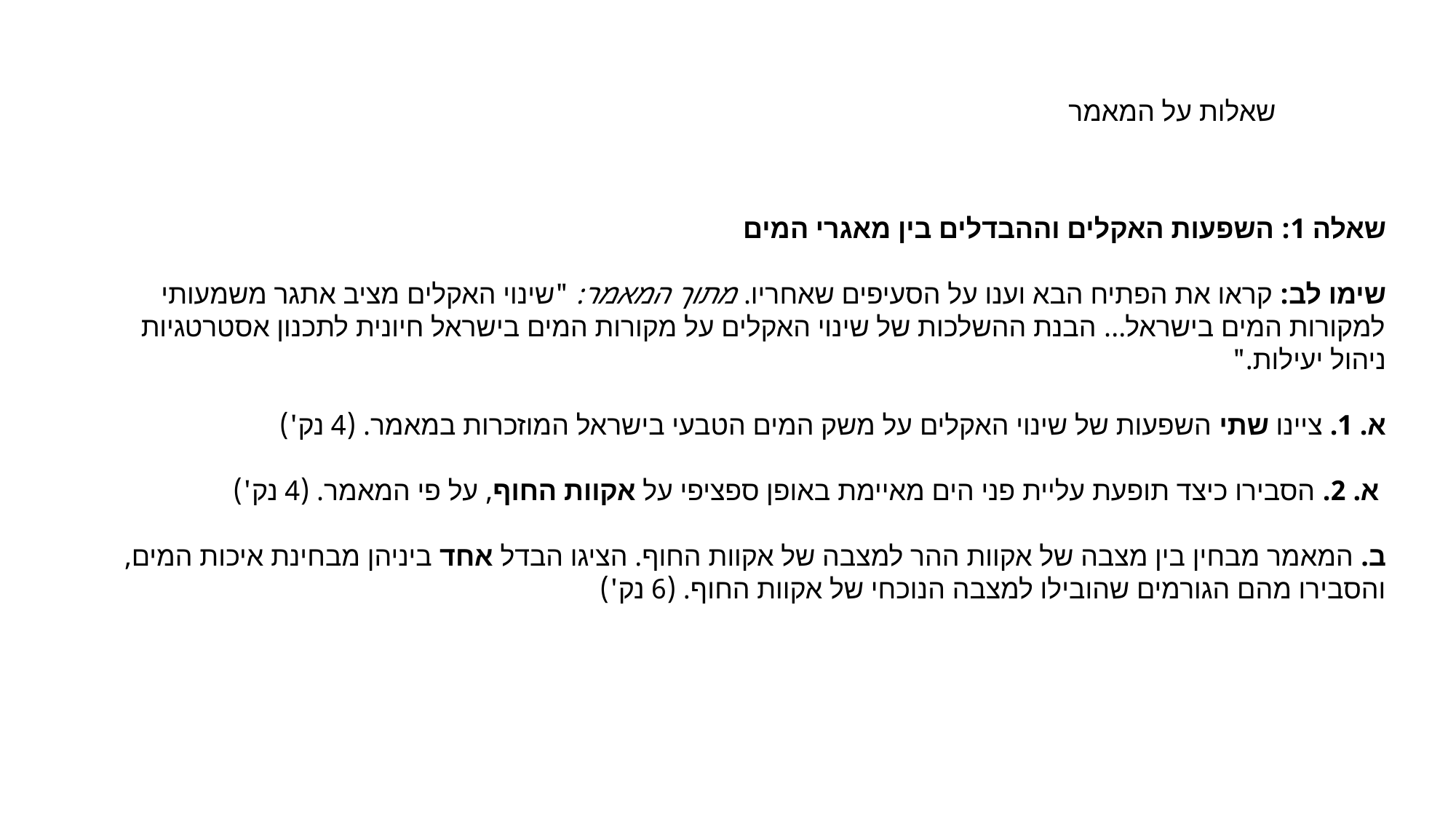

שאלות על המאמר
שאלה 1: השפעות האקלים וההבדלים בין מאגרי המים

שימו לב: קראו את הפתיח הבא וענו על הסעיפים שאחריו. מתוך המאמר: "שינוי האקלים מציב אתגר משמעותי למקורות המים בישראל... הבנת ההשלכות של שינוי האקלים על מקורות המים בישראל חיונית לתכנון אסטרטגיות ניהול יעילות."

א. 1. ציינו שתי השפעות של שינוי האקלים על משק המים הטבעי בישראל המוזכרות במאמר. (4 נק')

 א. 2. הסבירו כיצד תופעת עליית פני הים מאיימת באופן ספציפי על אקוות החוף, על פי המאמר. (4 נק')

ב. המאמר מבחין בין מצבה של אקוות ההר למצבה של אקוות החוף. הציגו הבדל אחד ביניהן מבחינת איכות המים, והסבירו מהם הגורמים שהובילו למצבה הנוכחי של אקוות החוף. (6 נק')